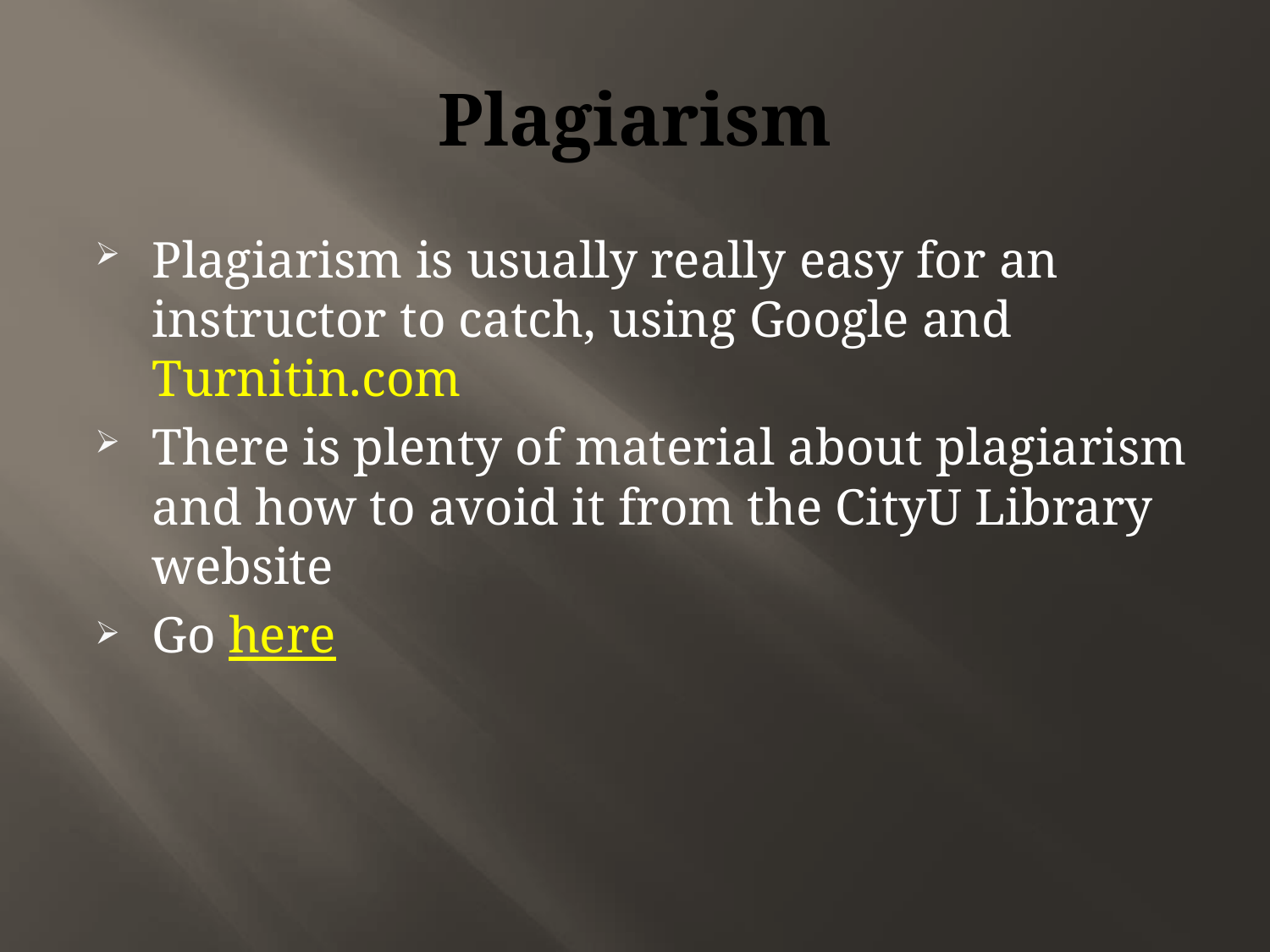

# Plagiarism
Plagiarism is usually really easy for an instructor to catch, using Google and Turnitin.com
There is plenty of material about plagiarism and how to avoid it from the CityU Library website
Go here